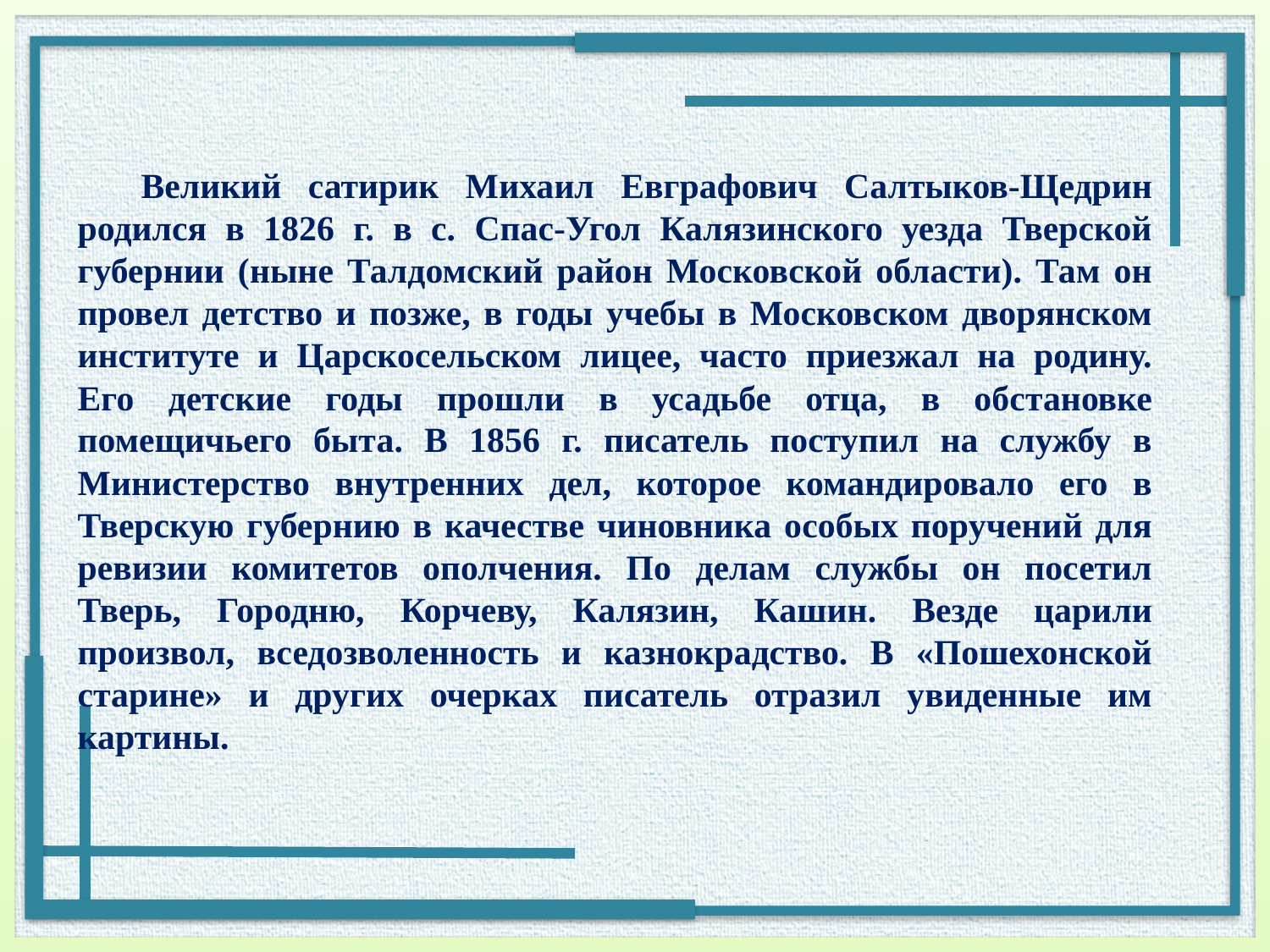

# Великий сатирик Михаил Евграфович Салтыков-Щедрин родился в 1826 г. в с. Спас-Угол Калязинского уезда Тверской губернии (ныне Талдомский район Московской области). Там он провел детство и позже, в годы учебы в Московском дворянском институте и Царскосельском лицее, часто приезжал на родину. Его детские годы прошли в усадьбе отца, в обстановке помещичьего быта. В 1856 г. писатель поступил на службу в Министерство внутренних дел, которое командировало его в Тверскую губернию в качестве чиновника особых поручений для ревизии комитетов ополчения. По делам службы он посетил Тверь, Городню, Корчеву, Калязин, Кашин. Везде царили произвол, вседозволенность и казнокрадство. В «Пошехонской старине» и других очерках писатель отразил увиденные им картины.